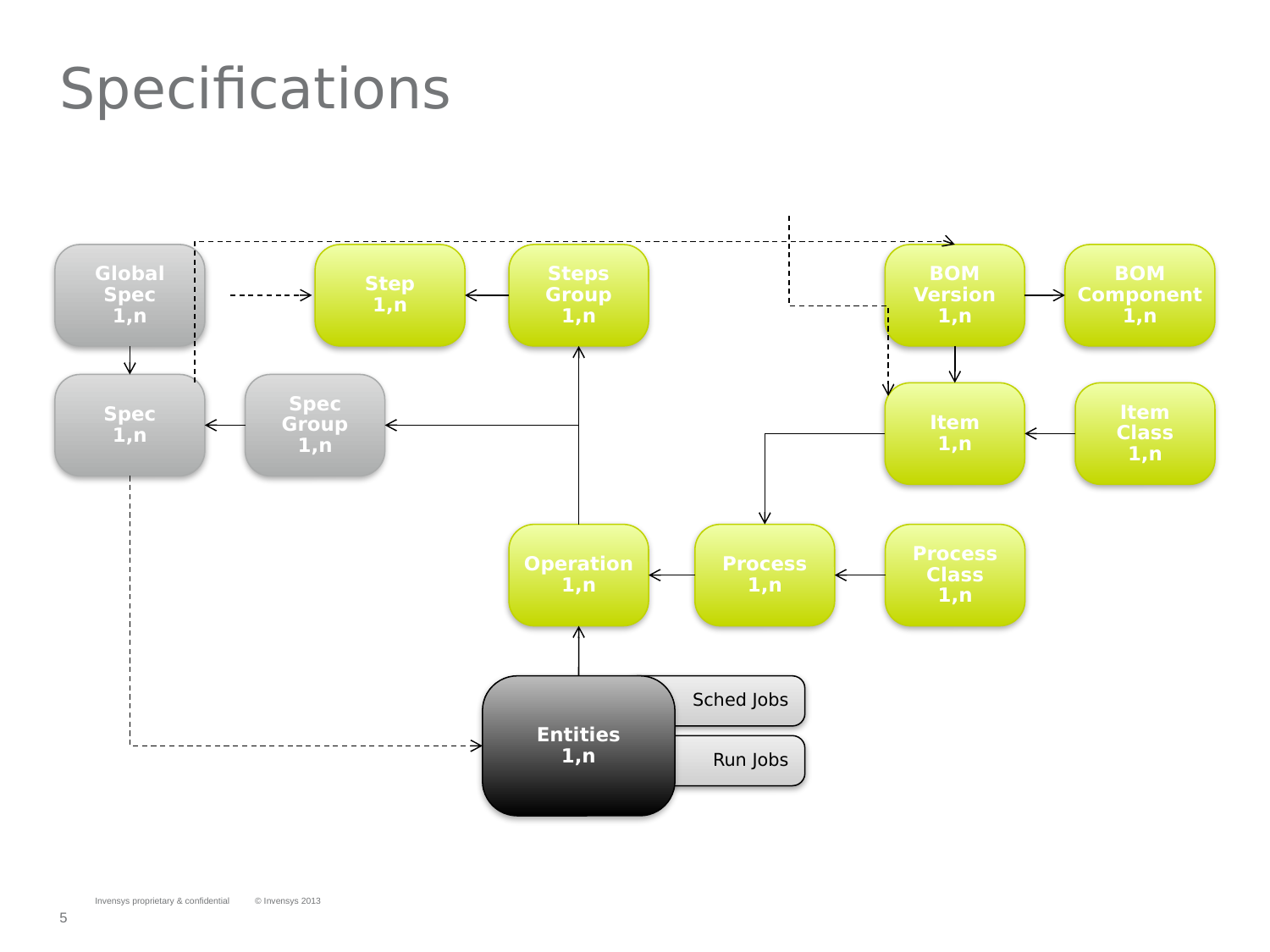

# Specifications
Global
Spec
1,n
Step
1,n
Steps Group
1,n
BOM Version
1,n
BOM Component
1,n
Spec
1,n
Spec Group
1,n
Item
1,n
Item Class
1,n
Operation
1,n
Process
1,n
Process Class
1,n
Entities
1,n
Sched Jobs
Run Jobs
Invensys proprietary & confidential
© Invensys 2013